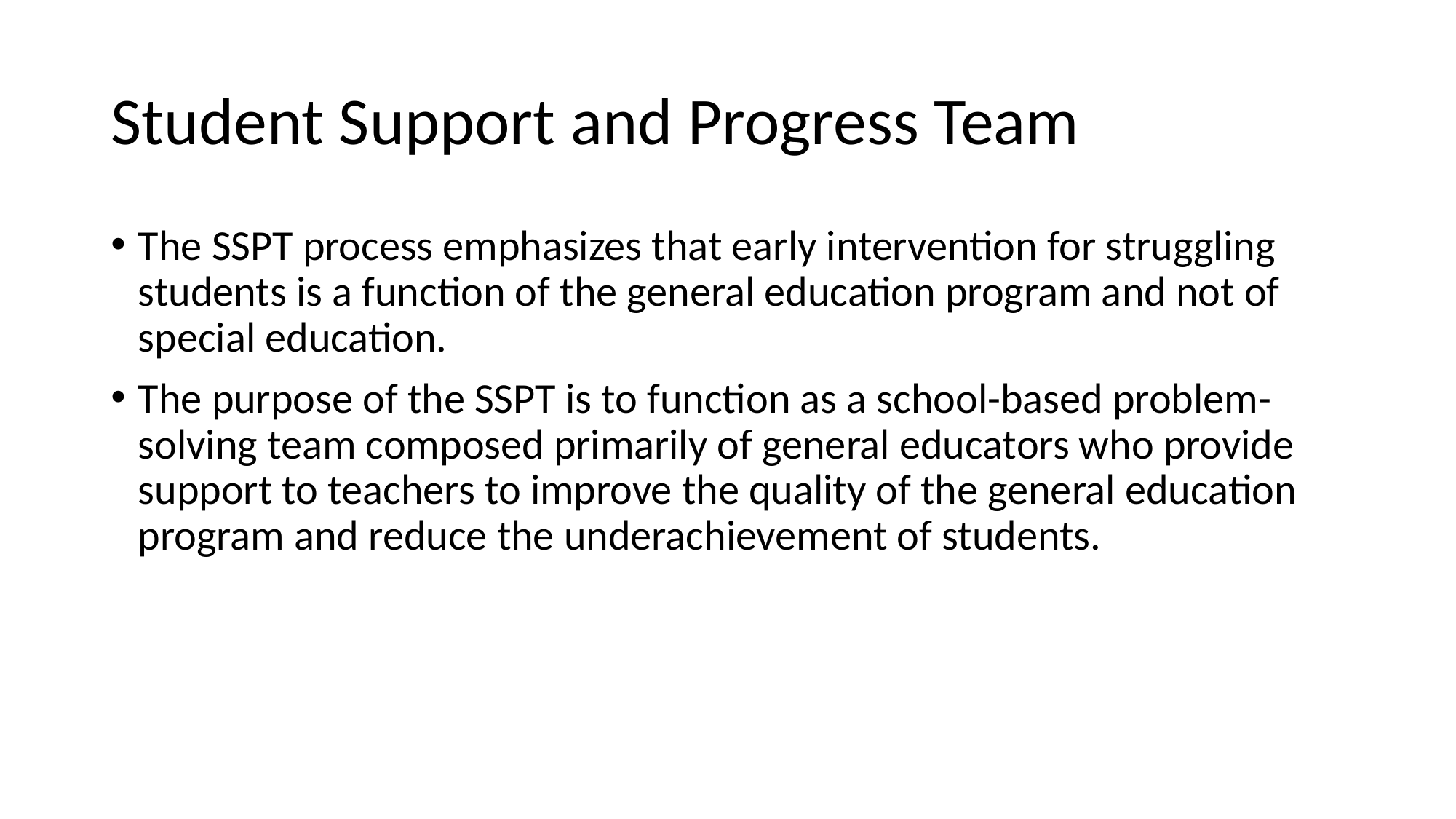

# Student Support and Progress Team
The SSPT process emphasizes that early intervention for struggling students is a function of the general education program and not of special education.
The purpose of the SSPT is to function as a school-based problem-solving team composed primarily of general educators who provide support to teachers to improve the quality of the general education program and reduce the underachievement of students.